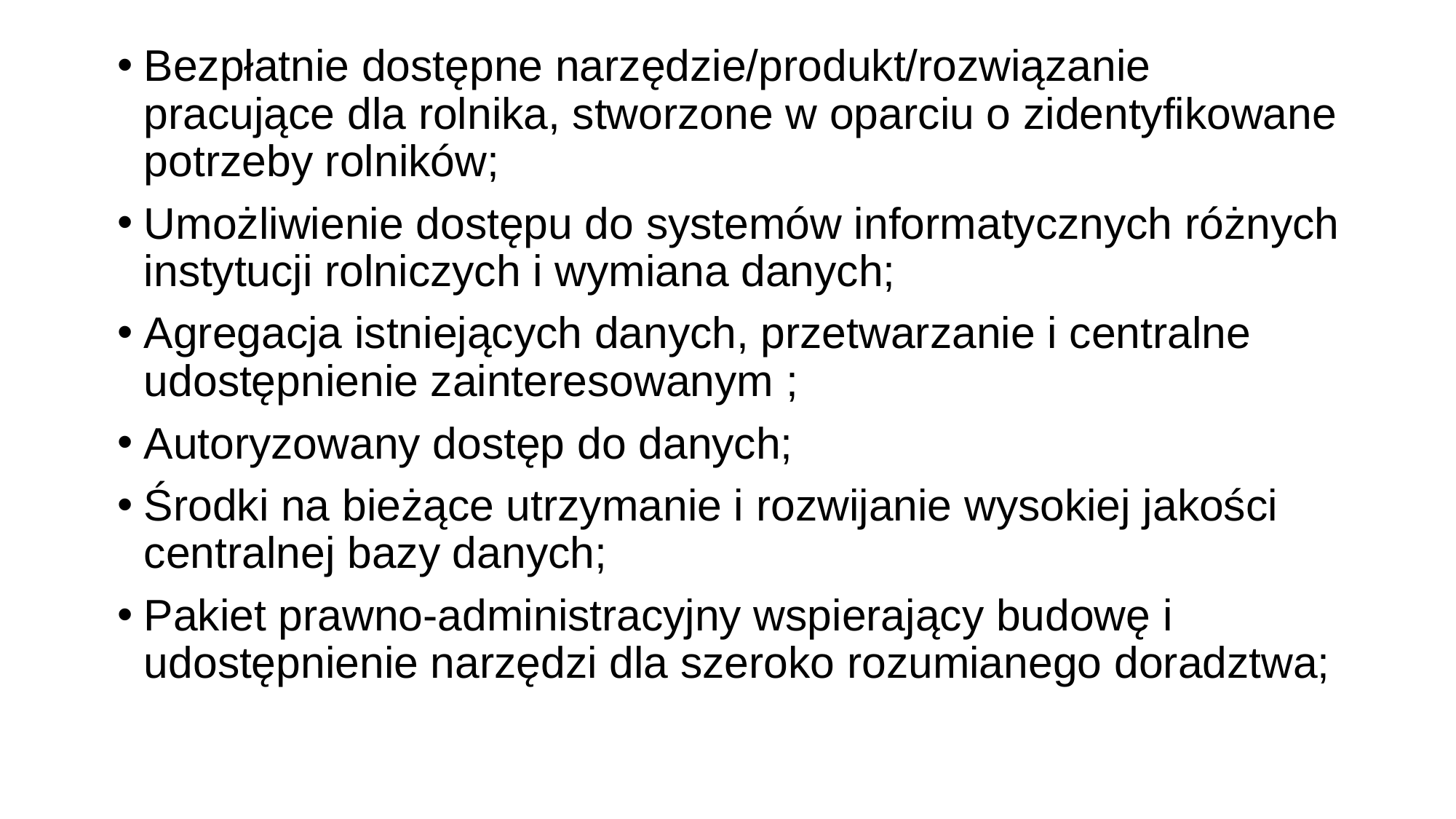

Bezpłatnie dostępne narzędzie/produkt/rozwiązanie pracujące dla rolnika, stworzone w oparciu o zidentyfikowane potrzeby rolników;
Umożliwienie dostępu do systemów informatycznych różnych instytucji rolniczych i wymiana danych;
Agregacja istniejących danych, przetwarzanie i centralne udostępnienie zainteresowanym ;
Autoryzowany dostęp do danych;
Środki na bieżące utrzymanie i rozwijanie wysokiej jakości centralnej bazy danych;
Pakiet prawno-administracyjny wspierający budowę i udostępnienie narzędzi dla szeroko rozumianego doradztwa;